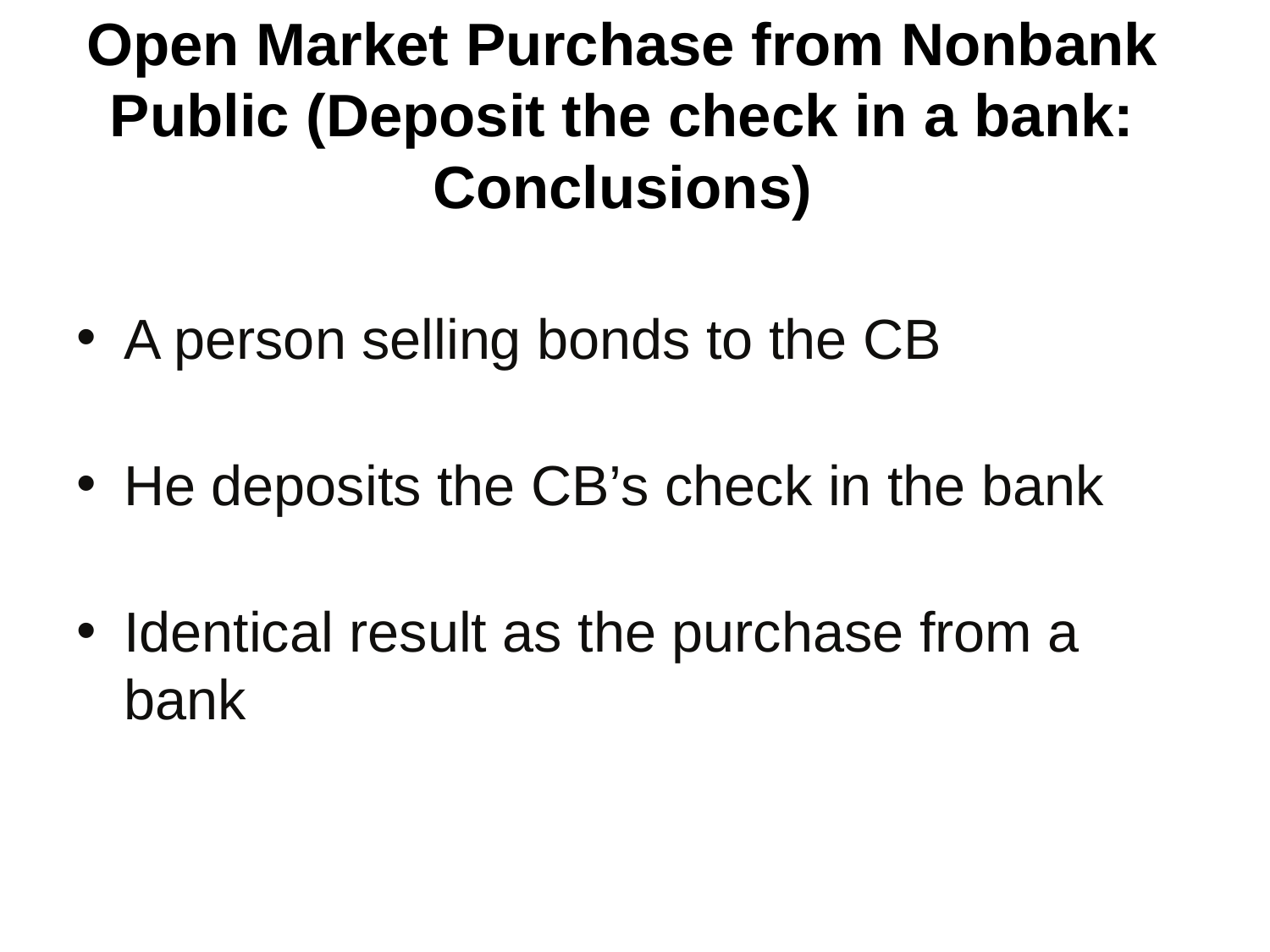

# Open Market Purchase from Nonbank Public (Deposit the check in a bank: Conclusions)
A person selling bonds to the CB
He deposits the CB’s check in the bank
Identical result as the purchase from a bank